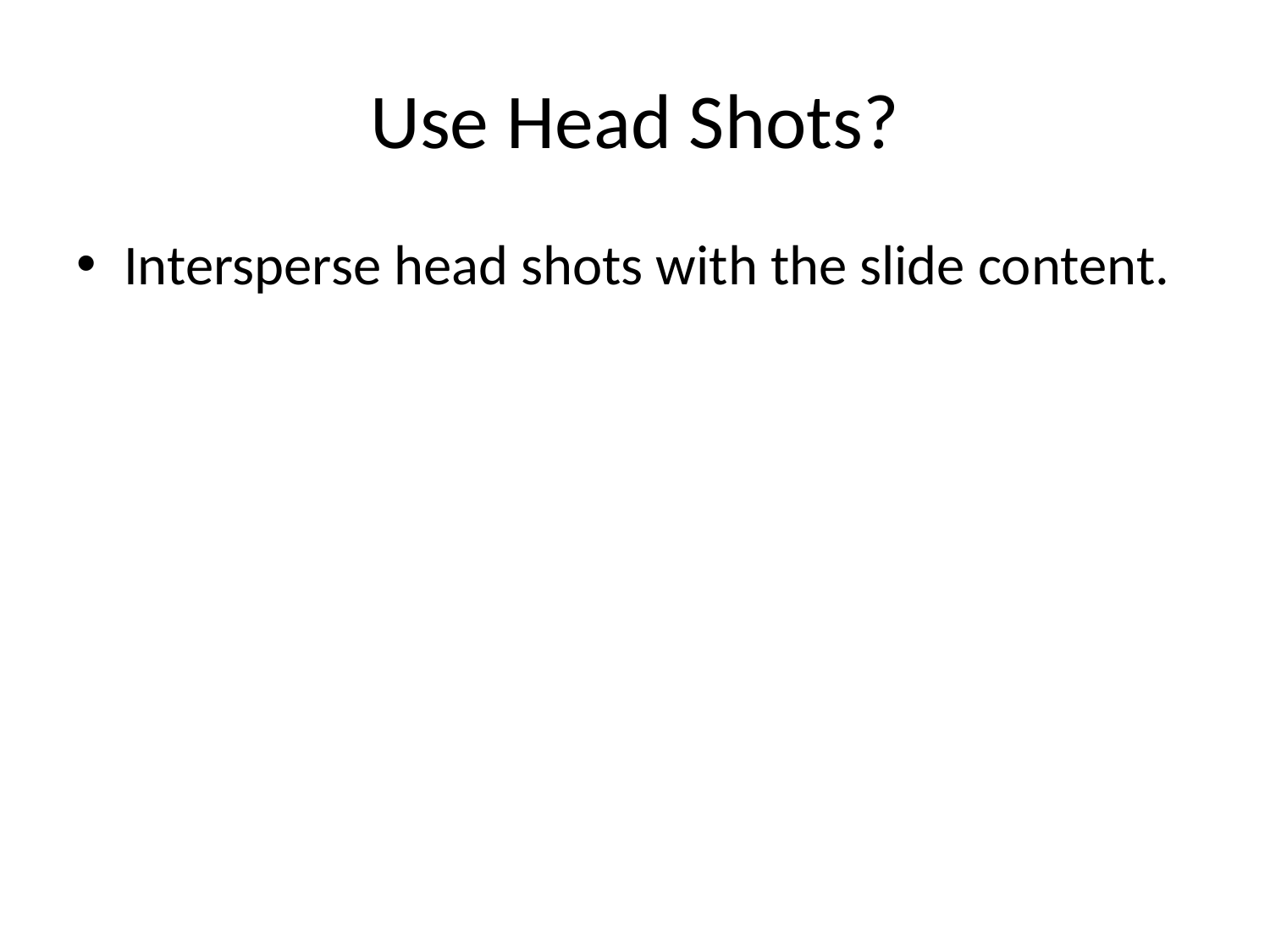

# Use Head Shots?
Intersperse head shots with the slide content.